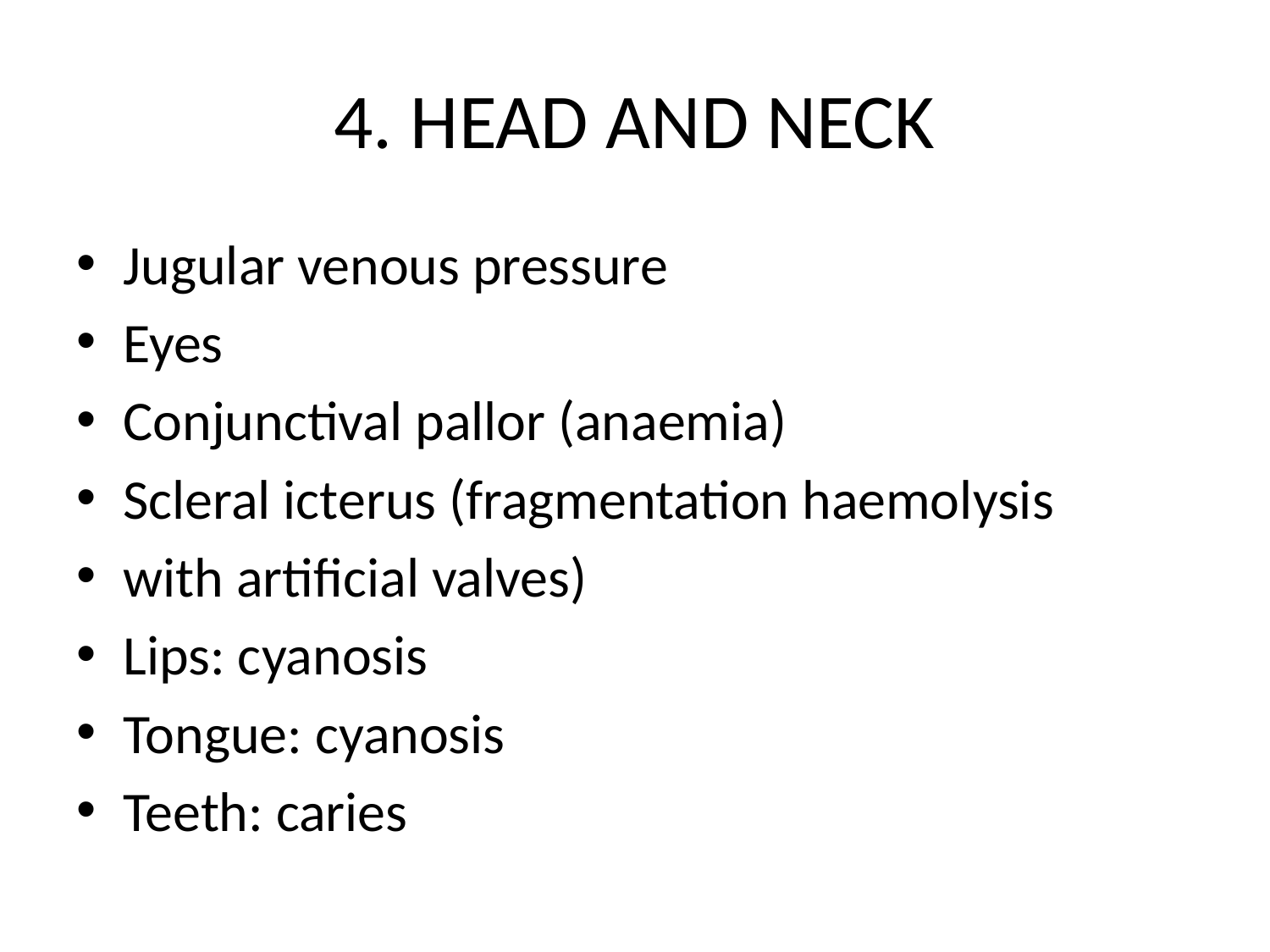

# 4. HEAD AND NECK
Jugular venous pressure
Eyes
Conjunctival pallor (anaemia)
Scleral icterus (fragmentation haemolysis
with artificial valves)
Lips: cyanosis
Tongue: cyanosis
Teeth: caries